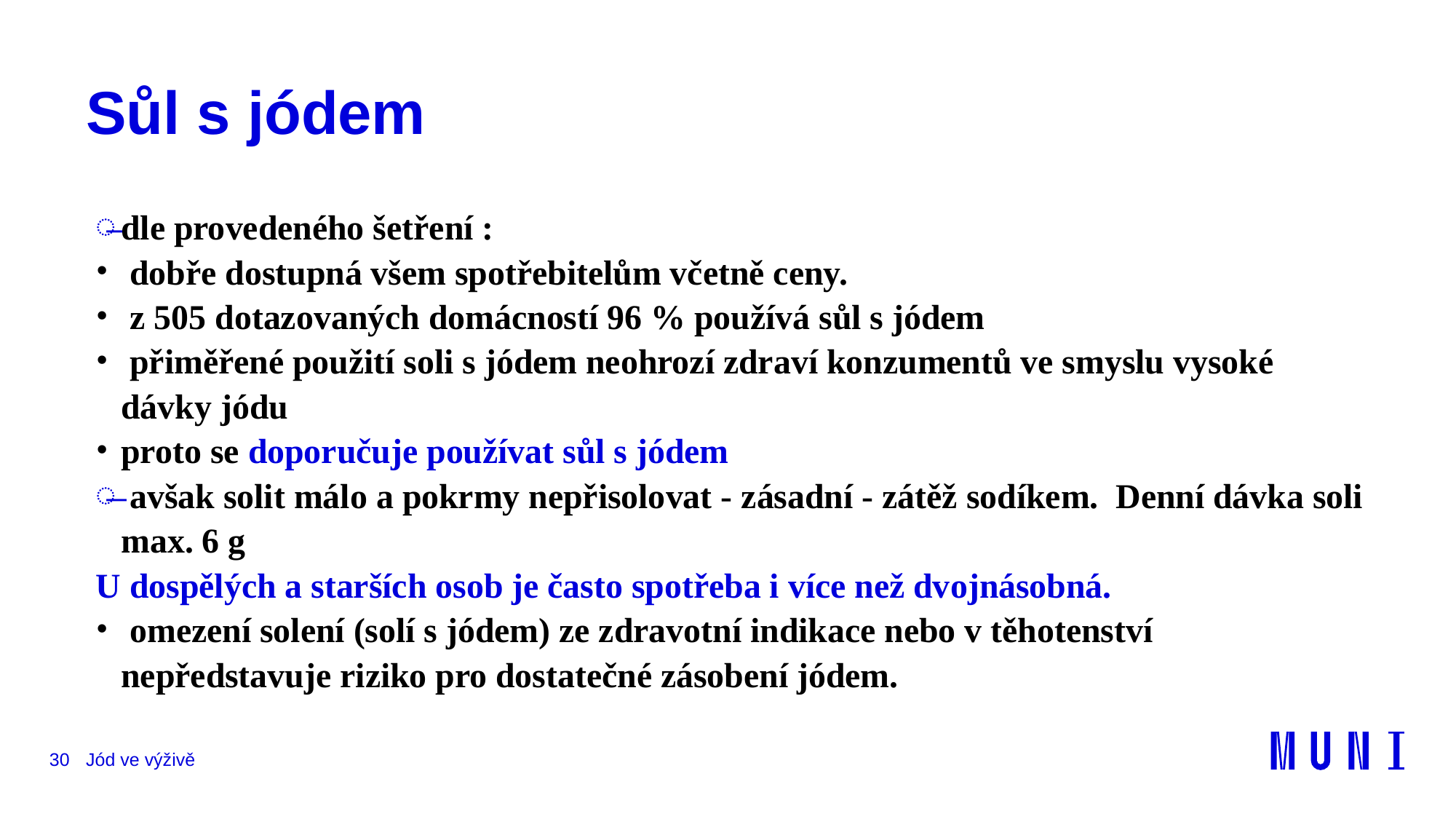

# Sůl s jódem
dle provedeného šetření :
 dobře dostupná všem spotřebitelům včetně ceny.
 z 505 dotazovaných domácností 96 % používá sůl s jódem
 přiměřené použití soli s jódem neohrozí zdraví konzumentů ve smyslu vysoké dávky jódu
proto se doporučuje používat sůl s jódem
 avšak solit málo a pokrmy nepřisolovat - zásadní - zátěž sodíkem.  Denní dávka soli max. 6 g
U dospělých a starších osob je často spotřeba i více než dvojnásobná.
 omezení solení (solí s jódem) ze zdravotní indikace nebo v těhotenství nepředstavuje riziko pro dostatečné zásobení jódem.

30
Jód ve výživě